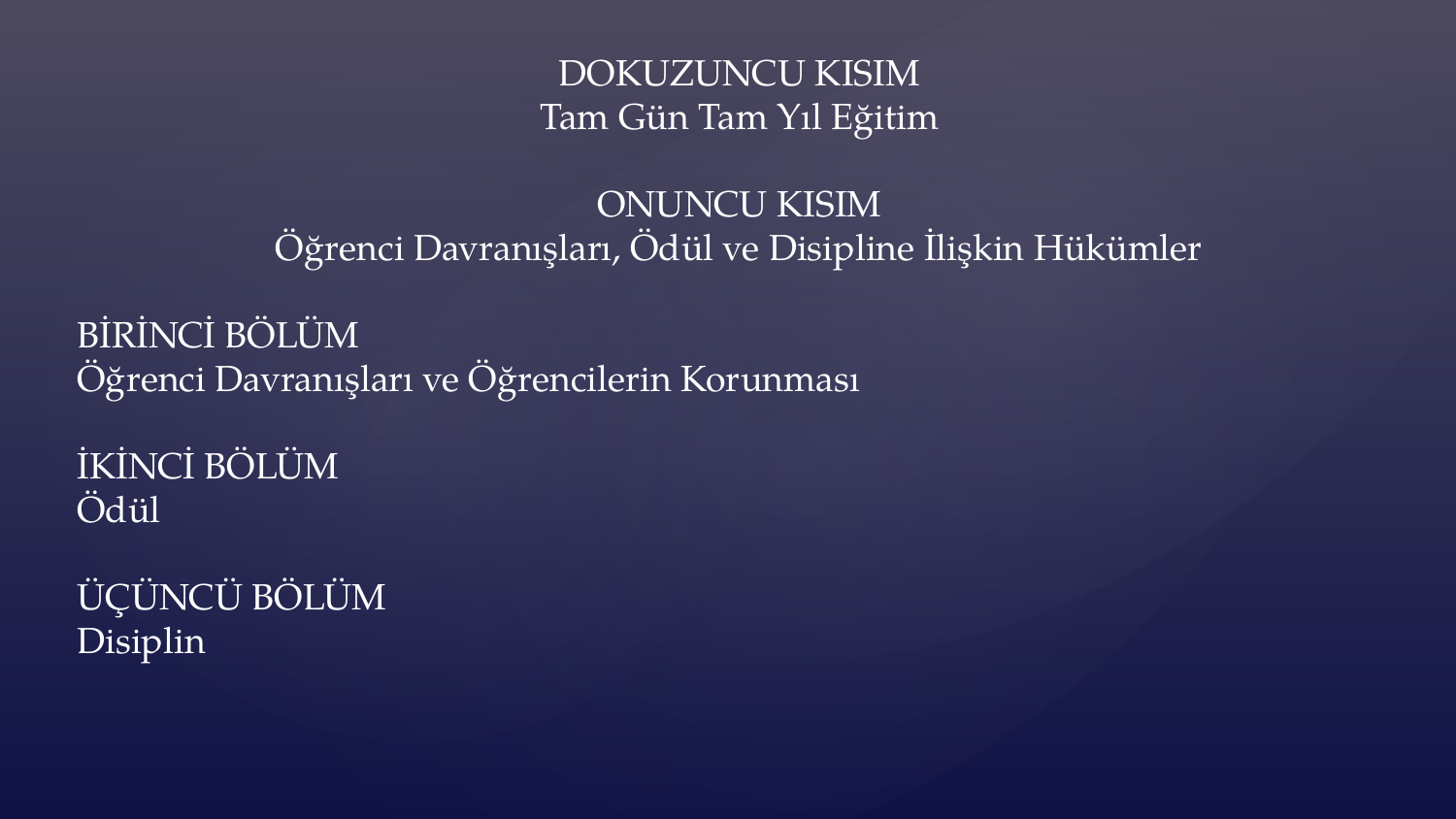

DOKUZUNCU KISIM
Tam Gün Tam Yıl Eğitim

ONUNCU KISIM
Öğrenci Davranışları, Ödül ve Disipline İlişkin Hükümler

BİRİNCİ BÖLÜM
Öğrenci Davranışları ve Öğrencilerin Korunması

İKİNCİ BÖLÜM
Ödül

ÜÇÜNCÜ BÖLÜM
Disiplin